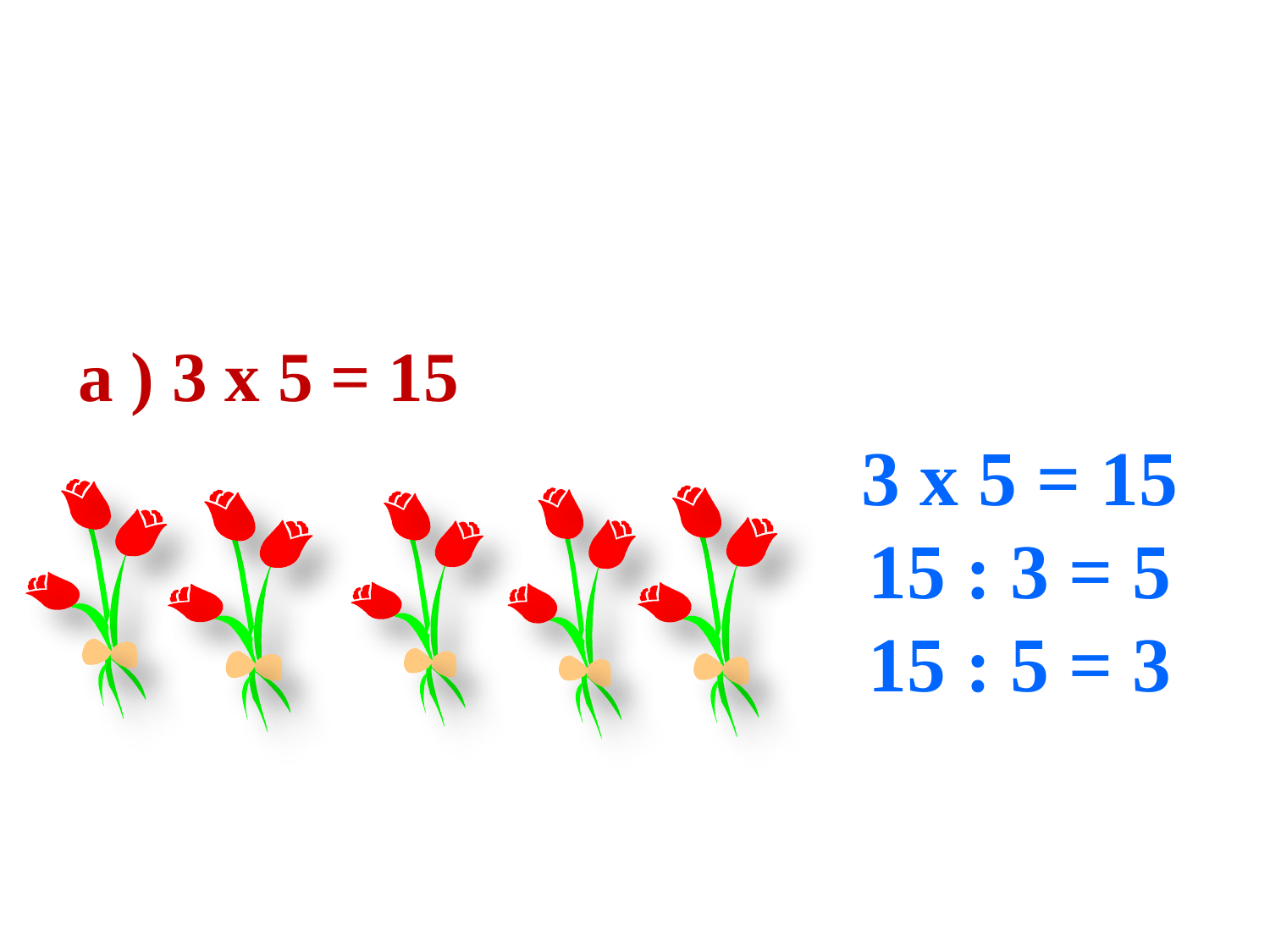

a ) 3 x 5 = 15
3 x 5 = 15
15 : 3 = 5
15 : 5 = 3